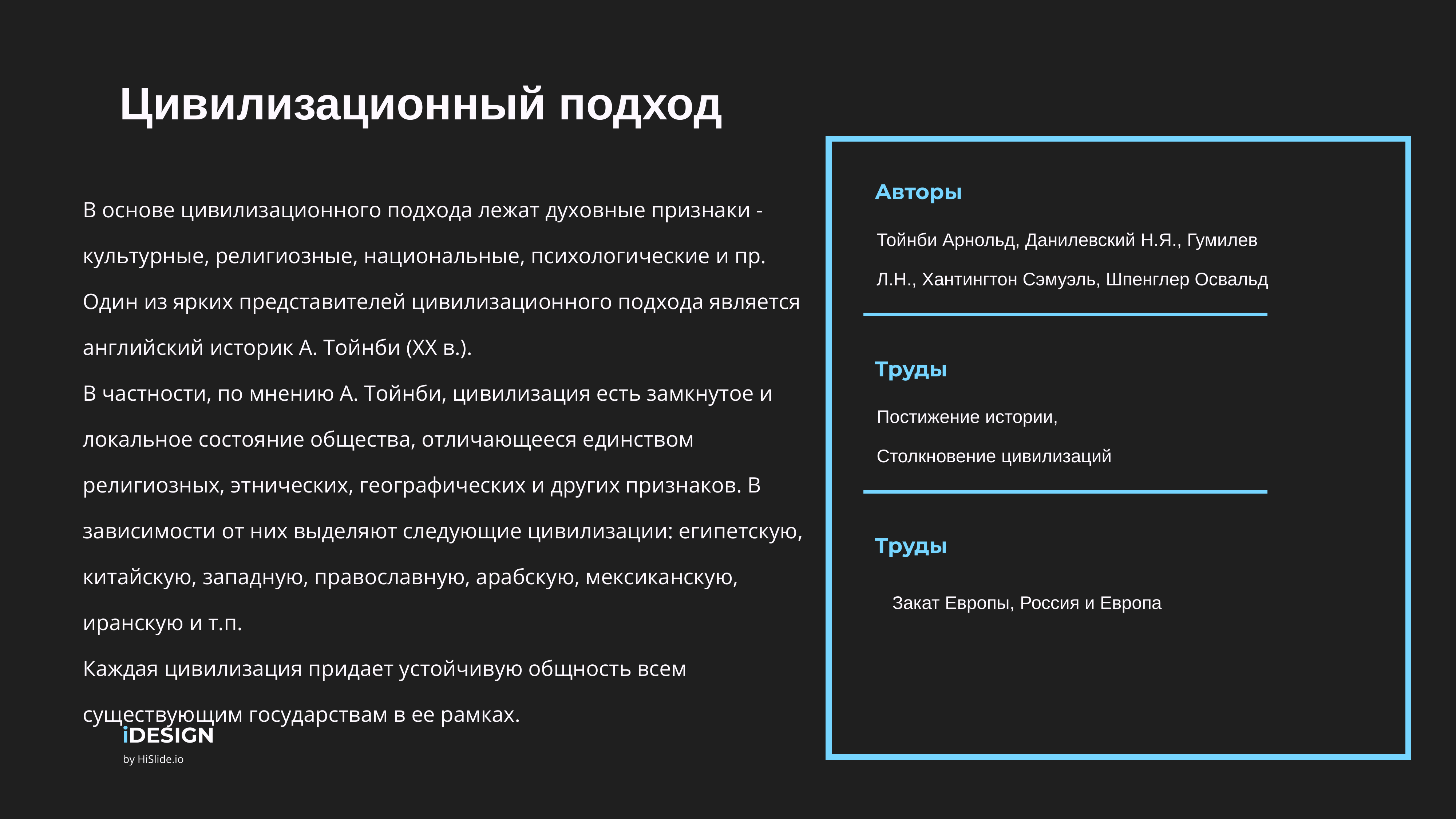

Цивилизационный подход

Авторы
В основе цивилизационного подхода лежат духовные признаки - культурные, религиозные, национальные, психологические и пр.
Один из ярких представителей цивилизационного подхода является английский историк А. Тойнби (XX в.).
В частности, по мнению А. Тойнби, цивилизация есть замкнутое и локальное состояние общества, отличающееся единством религиозных, этнических, географических и других признаков. В зависимости от них выделяют следующие цивилизации: египетскую, китайскую, западную, православную, арабскую, мексиканскую, иранскую и т.п.
Каждая цивилизация придает устойчивую общность всем существующим государствам в ее рамках.
Тойнби Арнольд, Данилевский Н.Я., Гумилев Л.Н., Хантингтон Сэмуэль, Шпенглер Освальд
Труды
Постижение истории,
Столкновение цивилизаций
Труды
Закат Европы, Россия и Европа